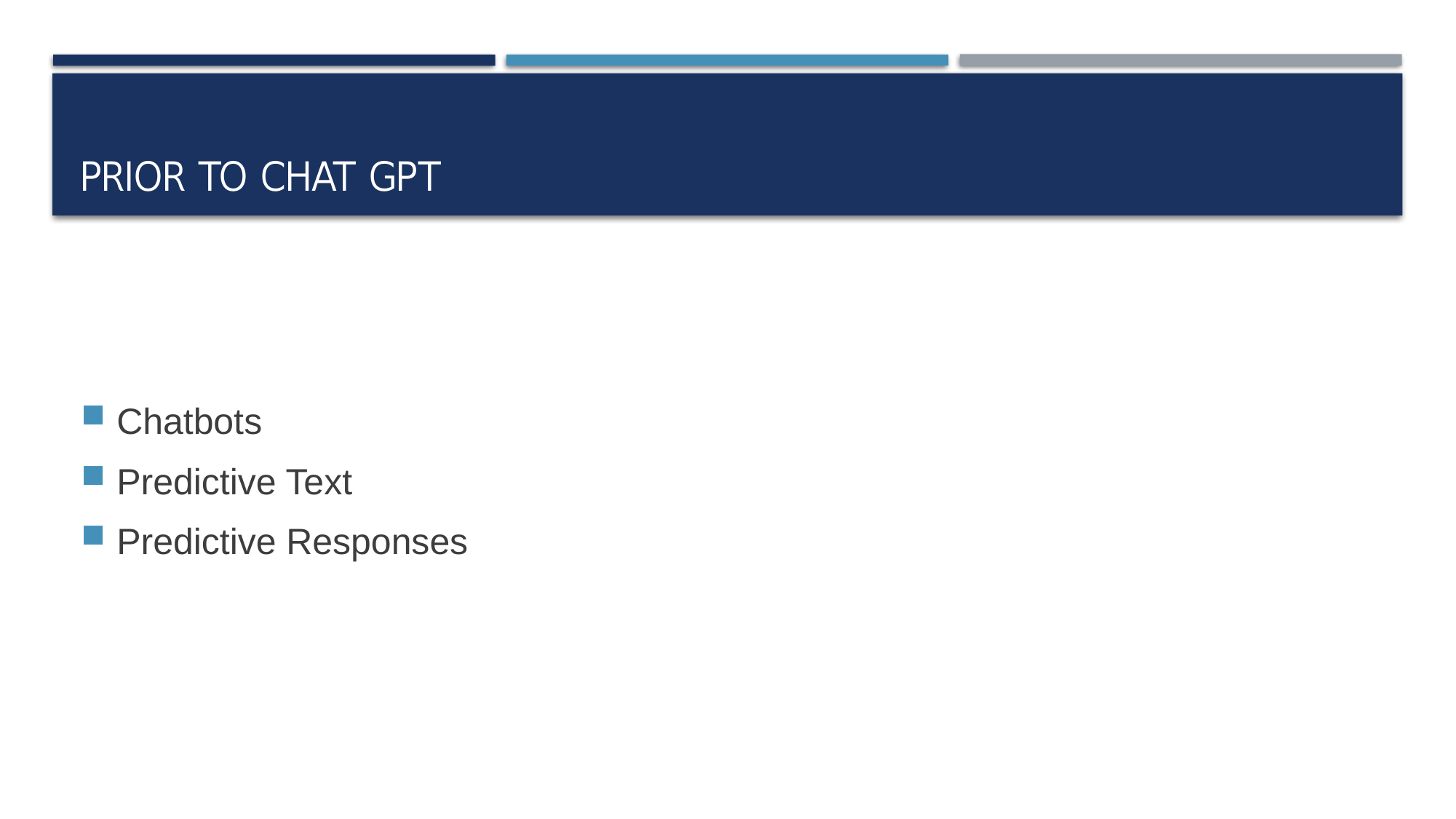

# PRIOR TO CHAT GPT
Chatbots
Predictive Text
Predictive Responses